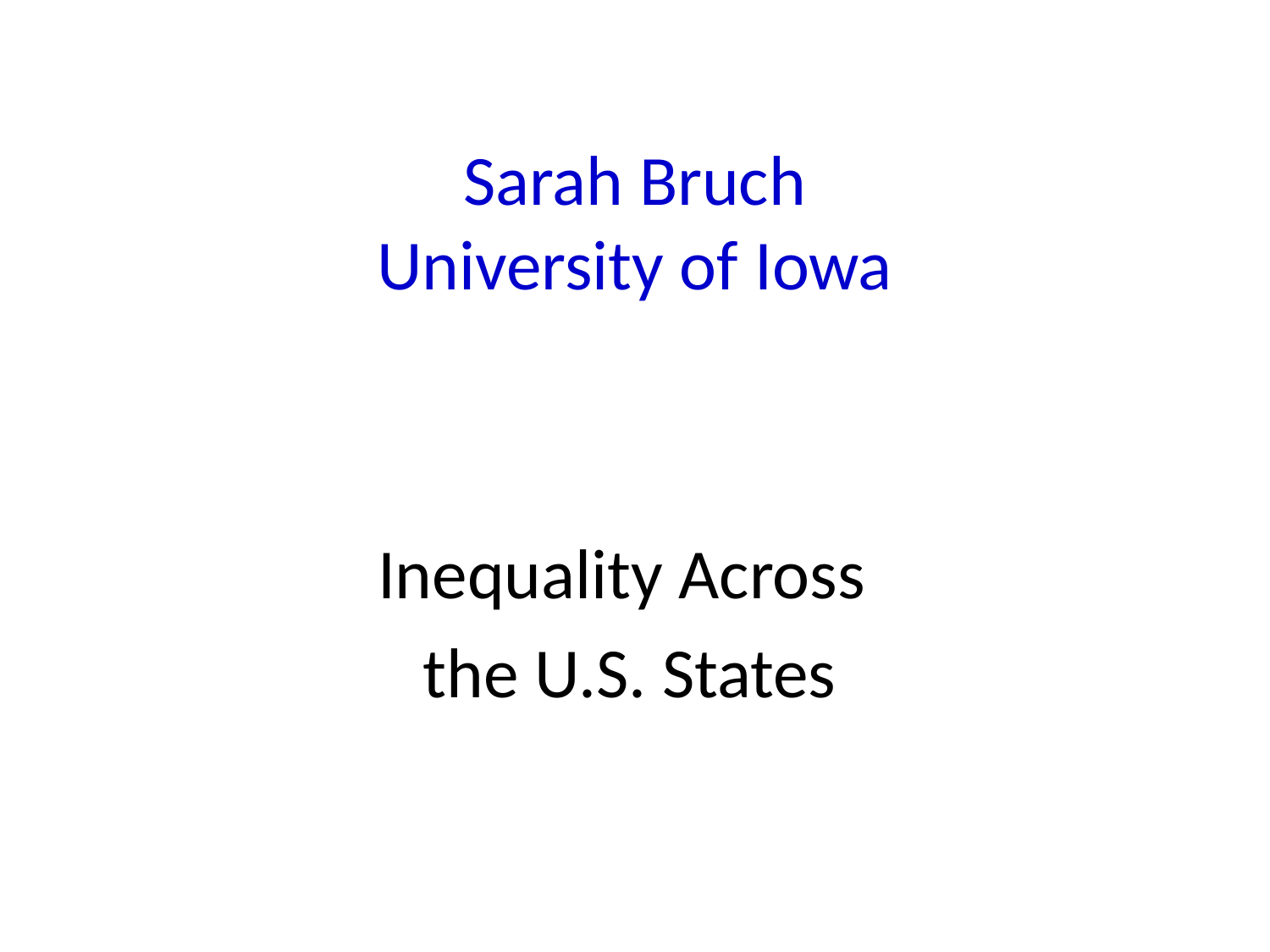

# Sarah Bruch University of Iowa

Inequality Across
the U.S. States